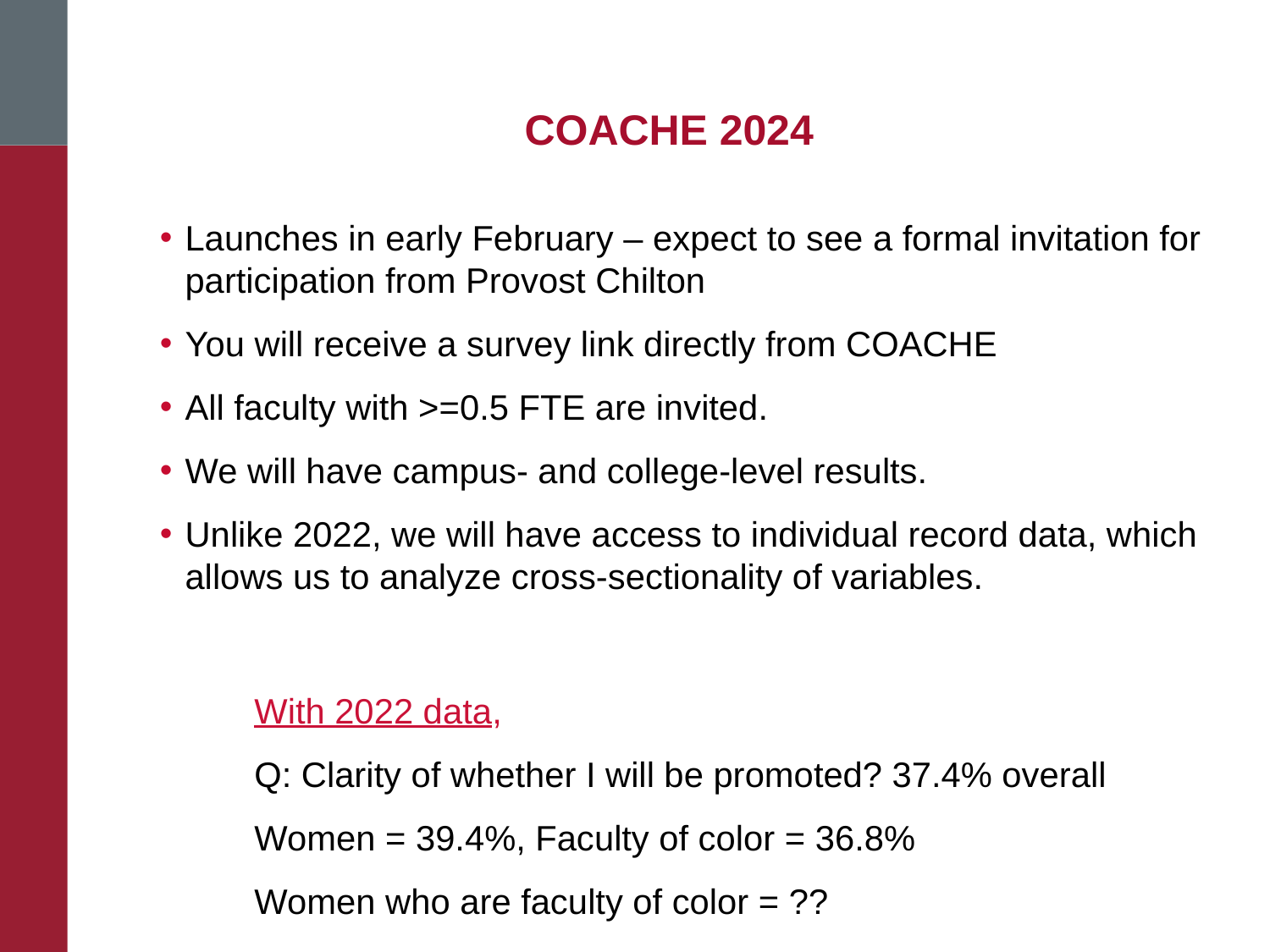

# COACHE 2024
Launches in early February – expect to see a formal invitation for participation from Provost Chilton
You will receive a survey link directly from COACHE
All faculty with >=0.5 FTE are invited.
We will have campus- and college-level results.
Unlike 2022, we will have access to individual record data, which allows us to analyze cross-sectionality of variables.
With 2022 data,
Q: Clarity of whether I will be promoted? 37.4% overall
Women = 39.4%, Faculty of color = 36.8%
Women who are faculty of color = ??